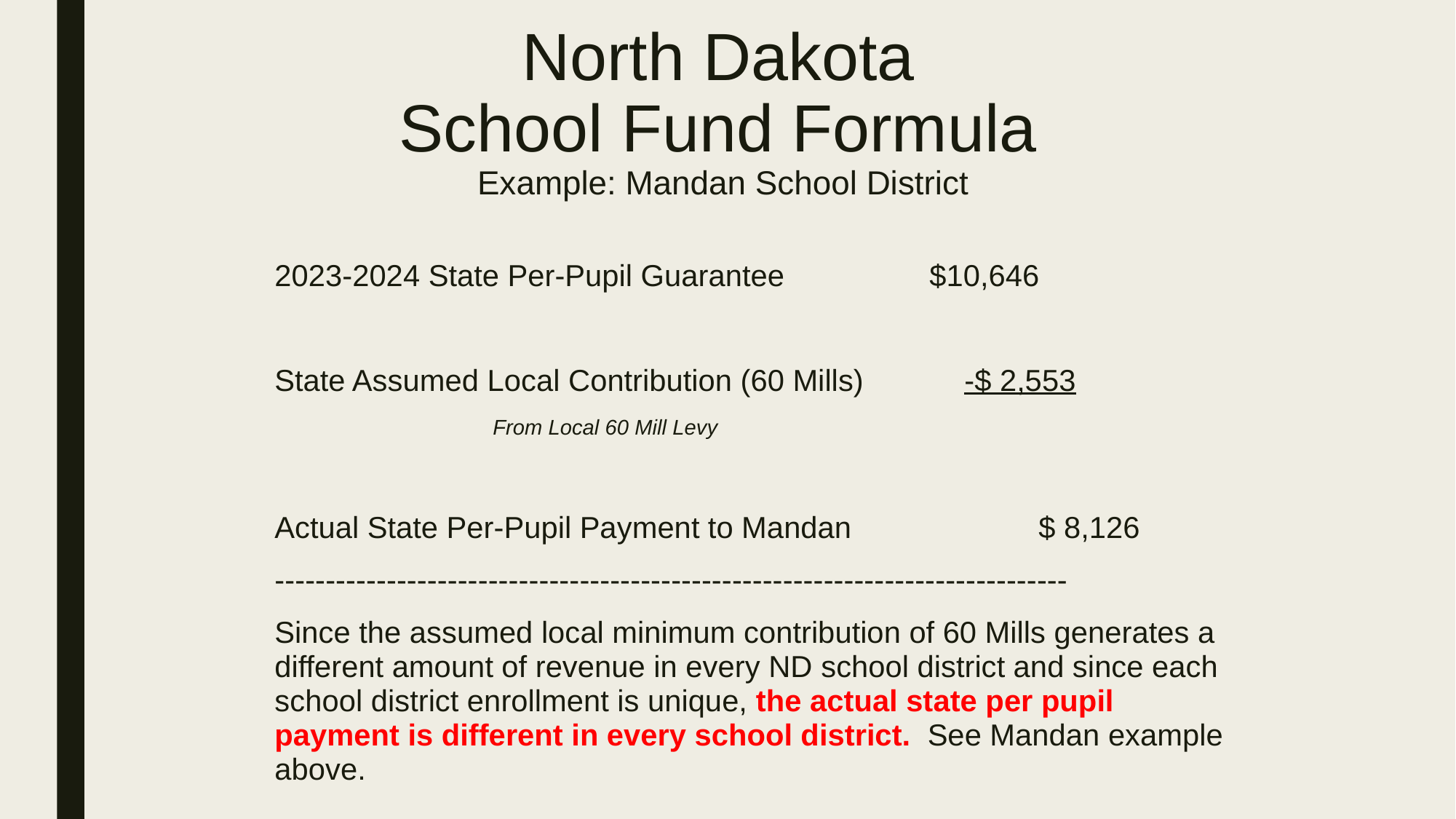

# North Dakota School Fund Formula Example: Mandan School District
2023-2024 State Per-Pupil Guarantee		$10,646

State Assumed Local Contribution (60 Mills)            -$ 2,553
		From Local 60 Mill Levy

Actual State Per-Pupil Payment to Mandan		$ 8,126
------------------------------------------------------------------------------
Since the assumed local minimum contribution of 60 Mills generates a different amount of revenue in every ND school district and since each school district enrollment is unique, the actual state per pupil payment is different in every school district.  See Mandan example above.